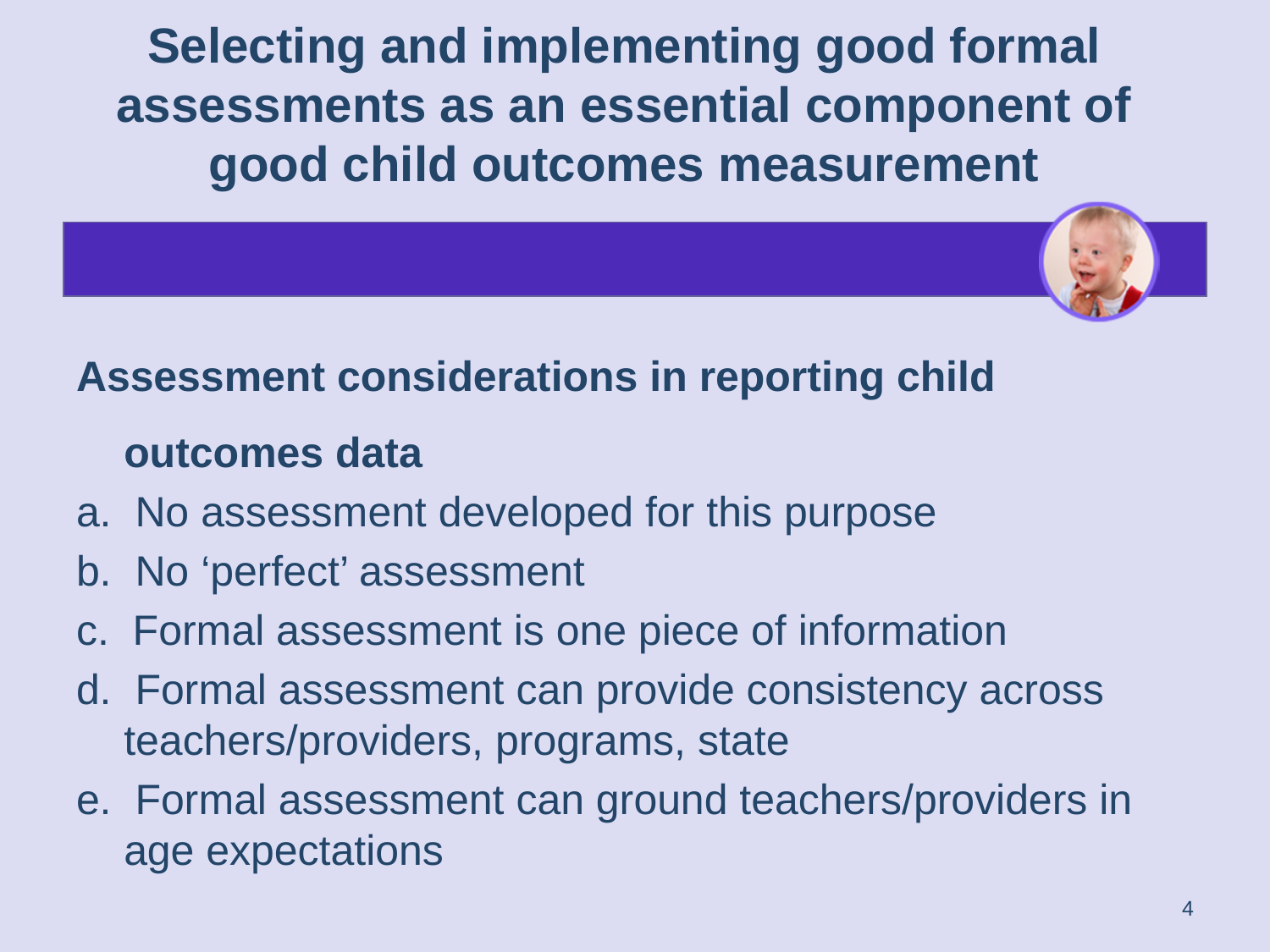

# Selecting and implementing good formal assessments as an essential component of good child outcomes measurement
Assessment considerations in reporting child outcomes data
a.  No assessment developed for this purpose
b.  No ‘perfect’ assessment
c.  Formal assessment is one piece of information
d.  Formal assessment can provide consistency across teachers/providers, programs, state
e.  Formal assessment can ground teachers/providers in age expectations
4